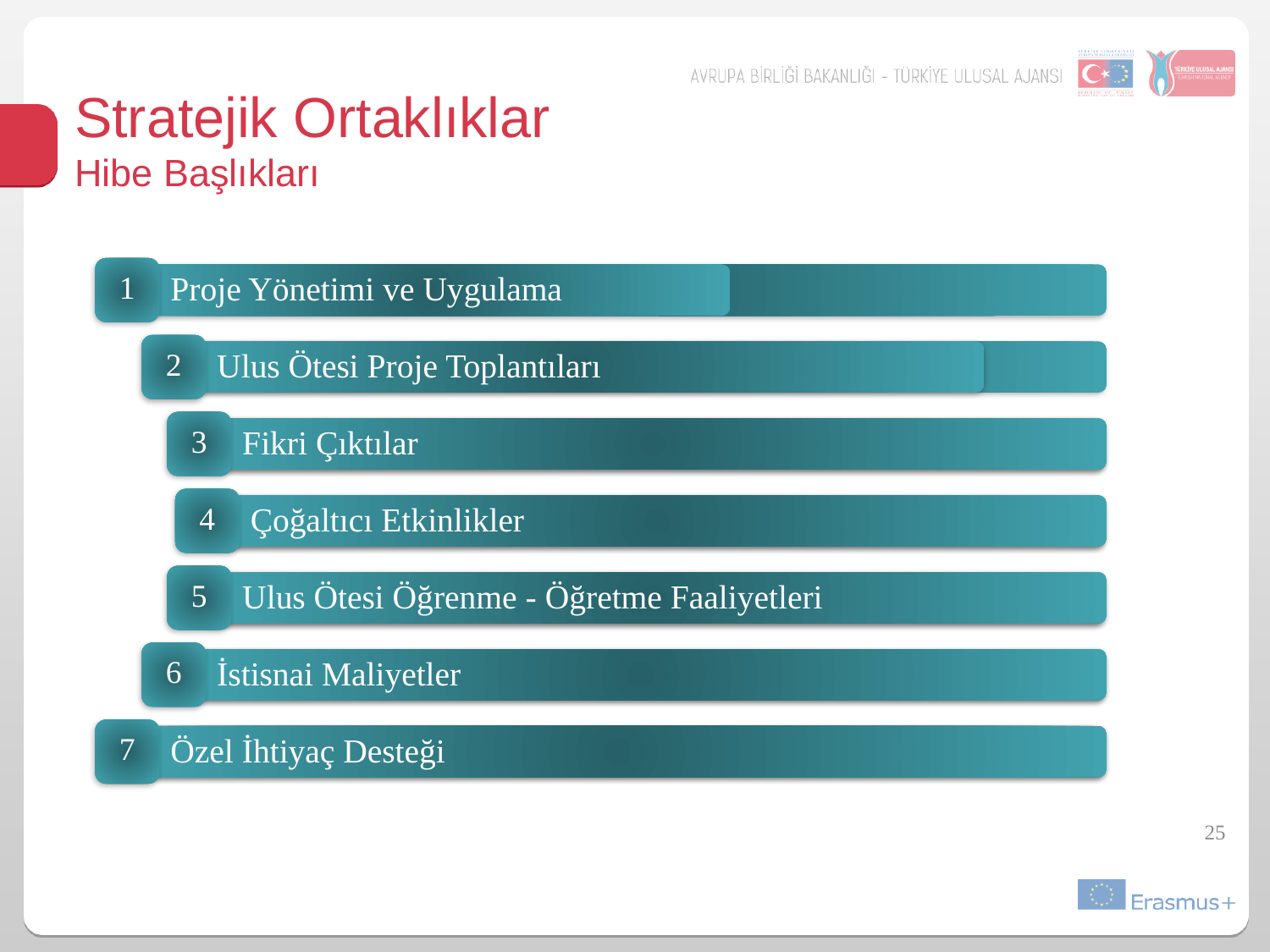

# Stratejik Ortaklıklar Hibe Başlıkları
1

Proje Yönetimi ve Uygulama
2

Ulus Ötesi Proje Toplantıları
3

Fikri Çıktılar
4

Çoğaltıcı Etkinlikler
5

Ulus Ötesi Öğrenme - Öğretme Faaliyetleri
6

İstisnai Maliyetler
7

Özel İhtiyaç Desteği
25